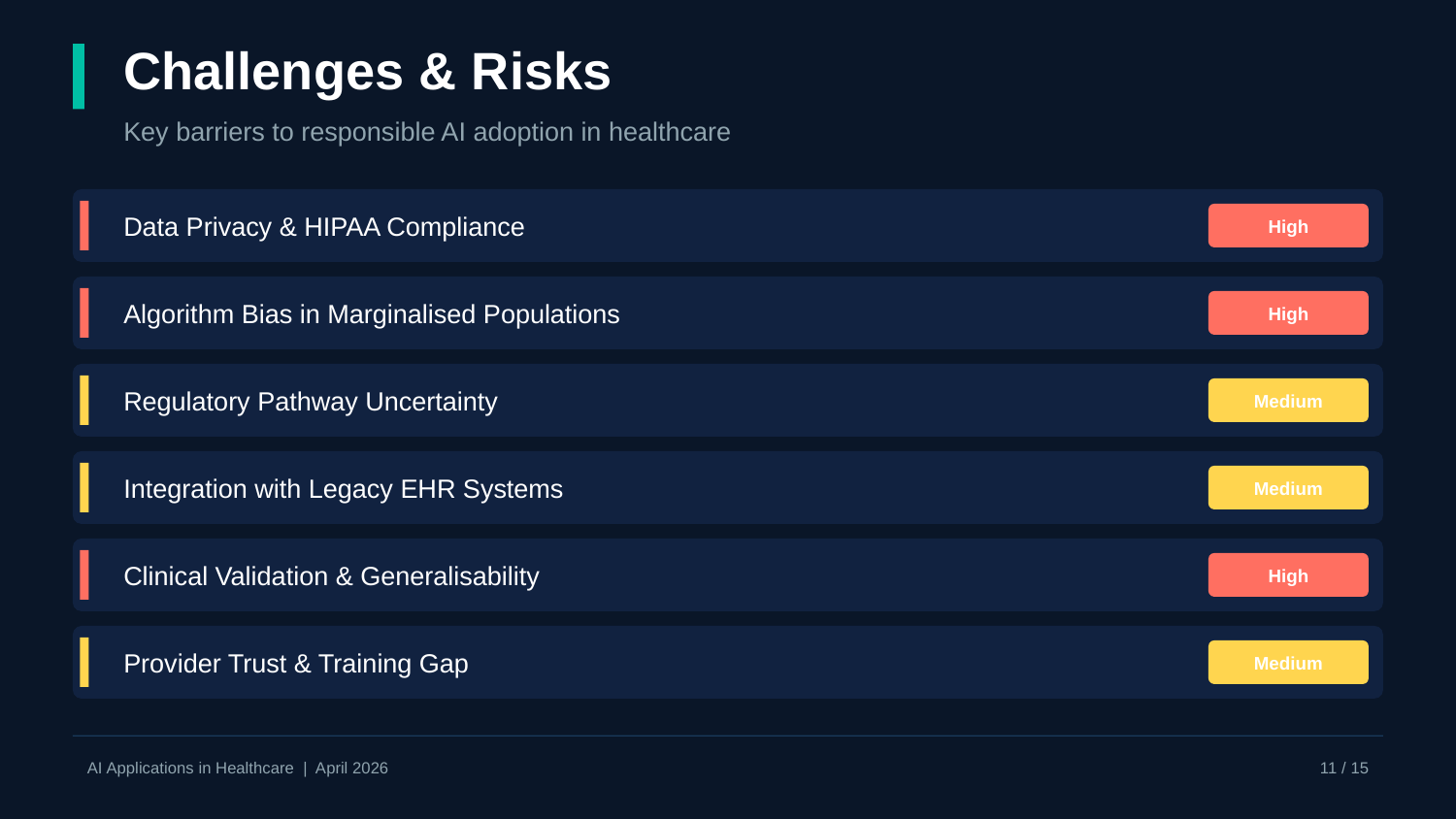

Challenges & Risks

Key barriers to responsible AI adoption in healthcare

Data Privacy & HIPAA Compliance

High

Algorithm Bias in Marginalised Populations

High

Regulatory Pathway Uncertainty

Medium

Integration with Legacy EHR Systems

Medium

Clinical Validation & Generalisability

High

Provider Trust & Training Gap

Medium

AI Applications in Healthcare  |  April 2026
11 / 15